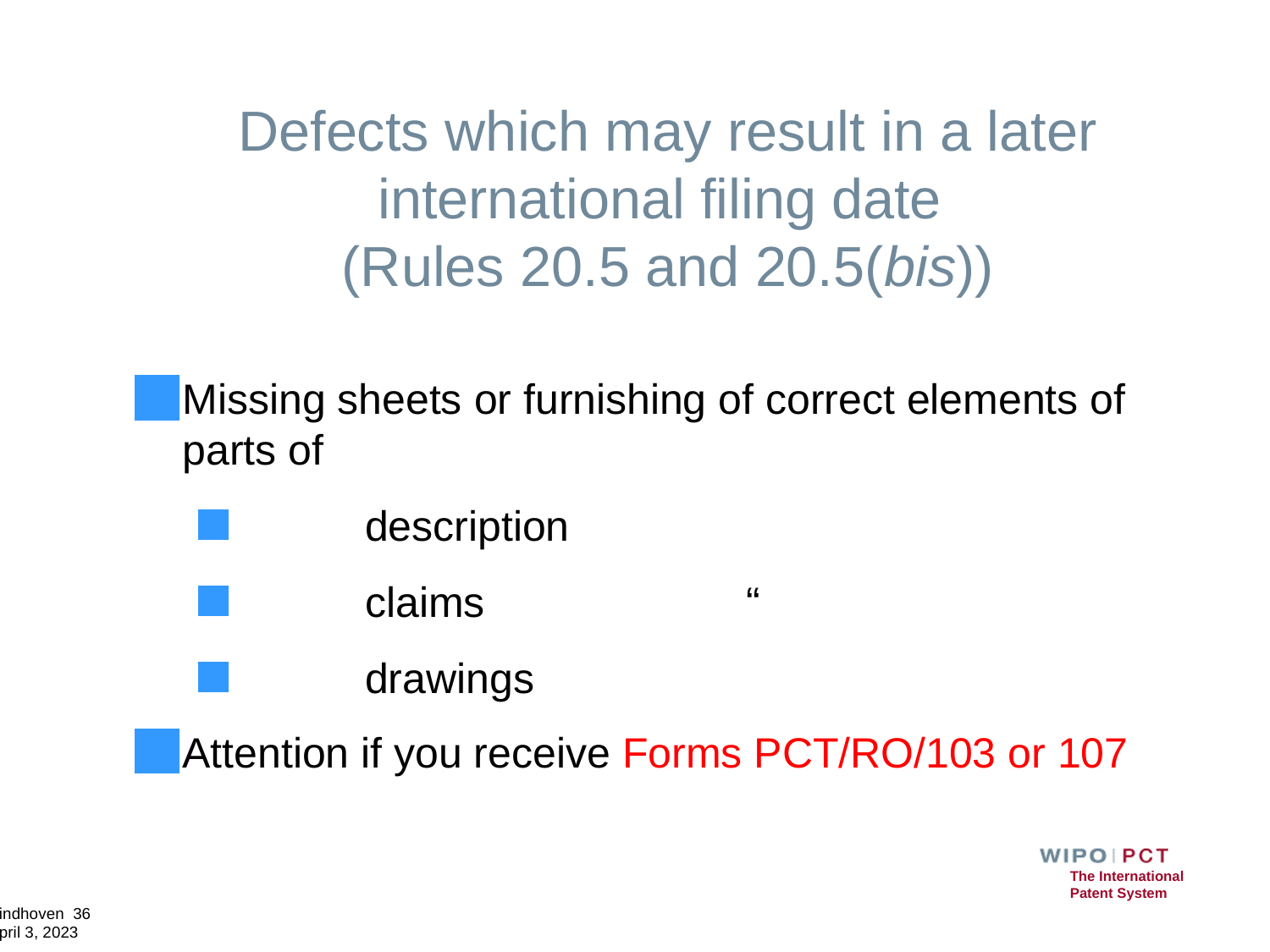

# Defects which may result in a later international filing date (Rules 20.5 and 20.5(bis))
Missing sheets or furnishing of correct elements of parts of
	description
	claims			“
	drawings
Attention if you receive Forms PCT/RO/103 or 107